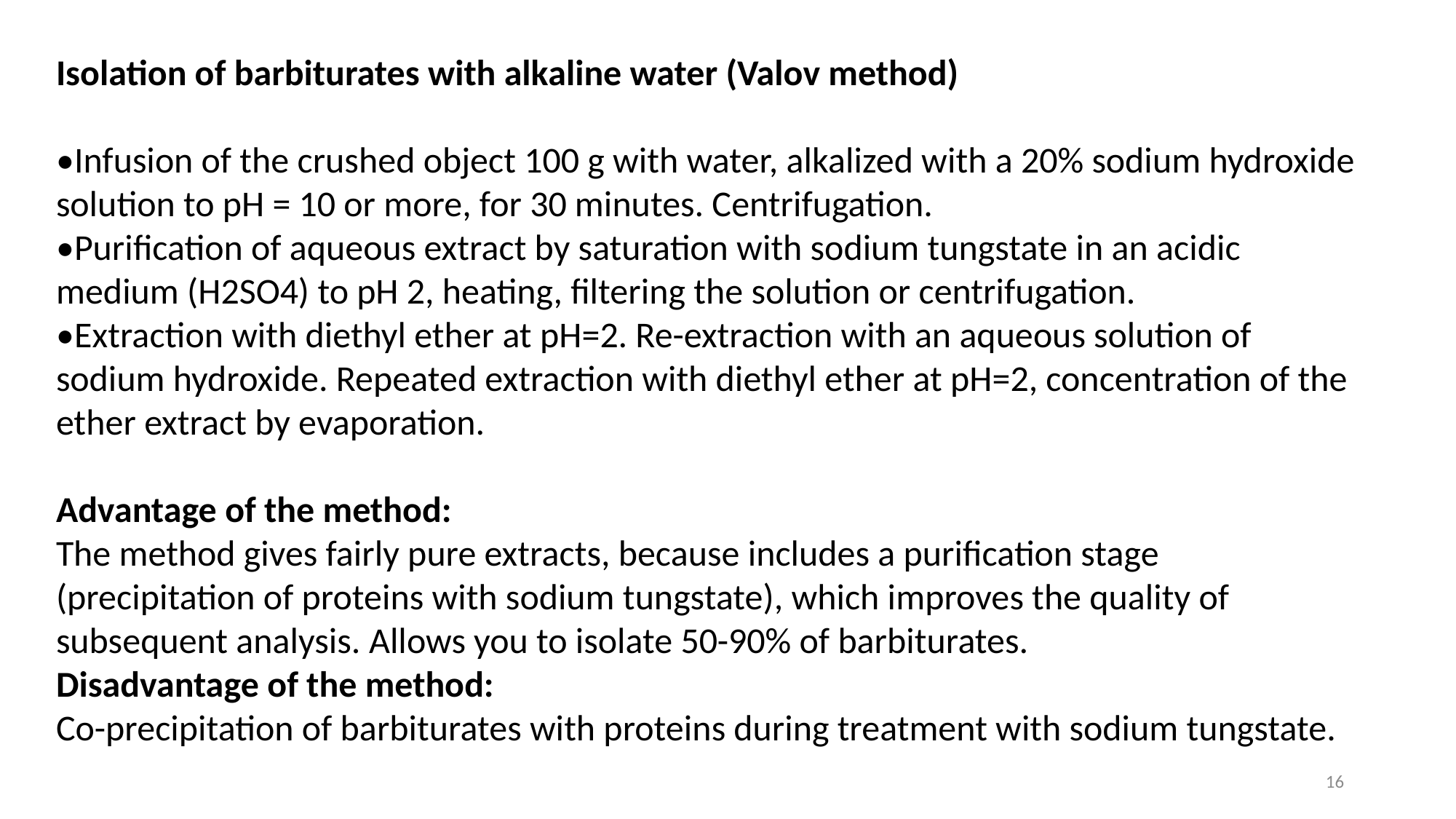

Isolation of barbiturates with alkaline water (Valov method)

•Infusion of the crushed object 100 g with water, alkalized with a 20% sodium hydroxide solution to pH = 10 or more, for 30 minutes. Centrifugation.
•Purification of aqueous extract by saturation with sodium tungstate in an acidic medium (H2SO4) to pH 2, heating, filtering the solution or centrifugation.
•Extraction with diethyl ether at pH=2. Re-extraction with an aqueous solution of sodium hydroxide. Repeated extraction with diethyl ether at pH=2, concentration of the ether extract by evaporation.

Advantage of the method:
The method gives fairly pure extracts, because includes a purification stage (precipitation of proteins with sodium tungstate), which improves the quality of subsequent analysis. Allows you to isolate 50-90% of barbiturates.
Disadvantage of the method:
Co-precipitation of barbiturates with proteins during treatment with sodium tungstate.
16